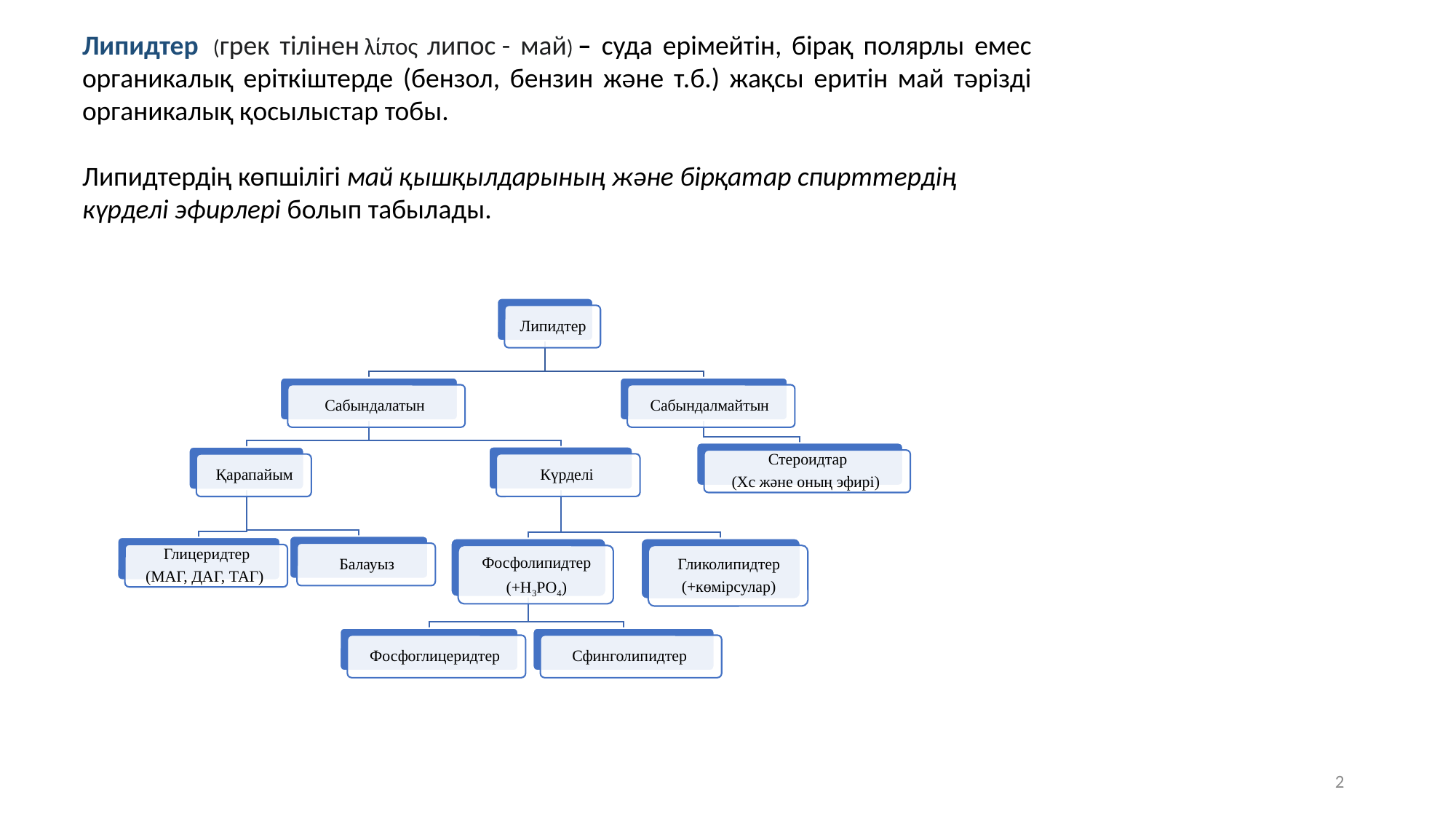

Липидтер  (грек тілінен λίπος липос - май) – суда ерімейтін, бірақ полярлы емес органикалық еріткіштерде (бензол, бензин және т.б.) жақсы еритін май тәрізді органикалық қосылыстар тобы.

Липидтердің көпшілігі май қышқылдарының және бірқатар спирттердің күрделі эфирлері болып табылады.
Липидтер
Сабындалатын
Қарапайым
Глицеридтер
(МАГ, ДАГ, ТАГ)
Балауыз
Күрделі

Фосфолипидтер
(+Н3РО4)

Фосфоглицеридтер
Сфинголипидтер
Гликолипидтер
(+көмірсулар)
Сабындалмайтын
Стероидтар
(Хс және оның эфирі)
2